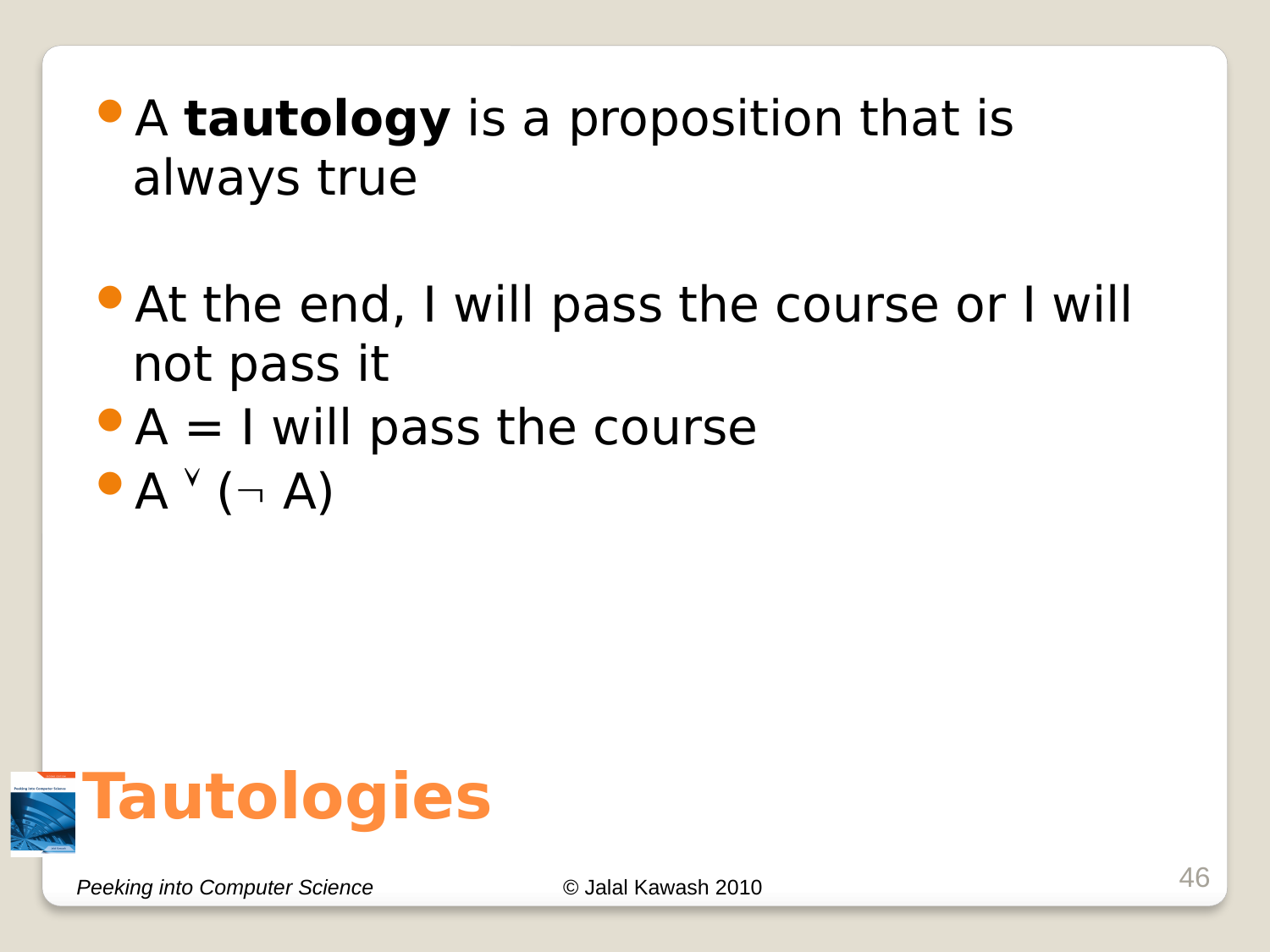

A tautology is a proposition that is always true

At the end, I will pass the course or I will not pass it
A = I will pass the course
A ∨ (¬ A)
# Tautologies
46